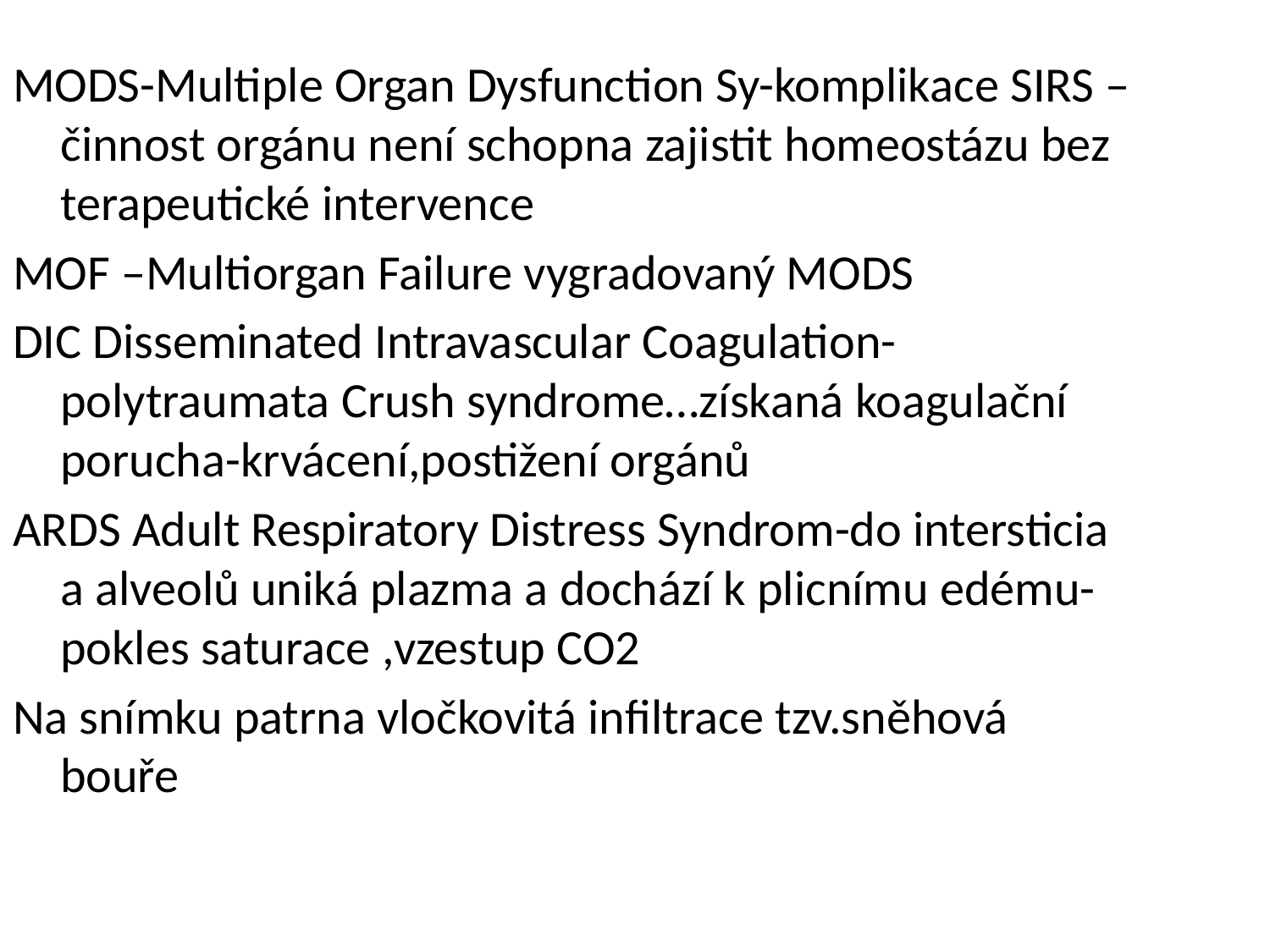

MODS-Multiple Organ Dysfunction Sy-komplikace SIRS –činnost orgánu není schopna zajistit homeostázu bez terapeutické intervence
MOF –Multiorgan Failure vygradovaný MODS
DIC Disseminated Intravascular Coagulation-polytraumata Crush syndrome…získaná koagulační porucha-krvácení,postižení orgánů
ARDS Adult Respiratory Distress Syndrom-do intersticia  a alveolů uniká plazma a dochází k plicnímu edému-pokles saturace ,vzestup CO2
Na snímku patrna vločkovitá infiltrace tzv.sněhová bouře